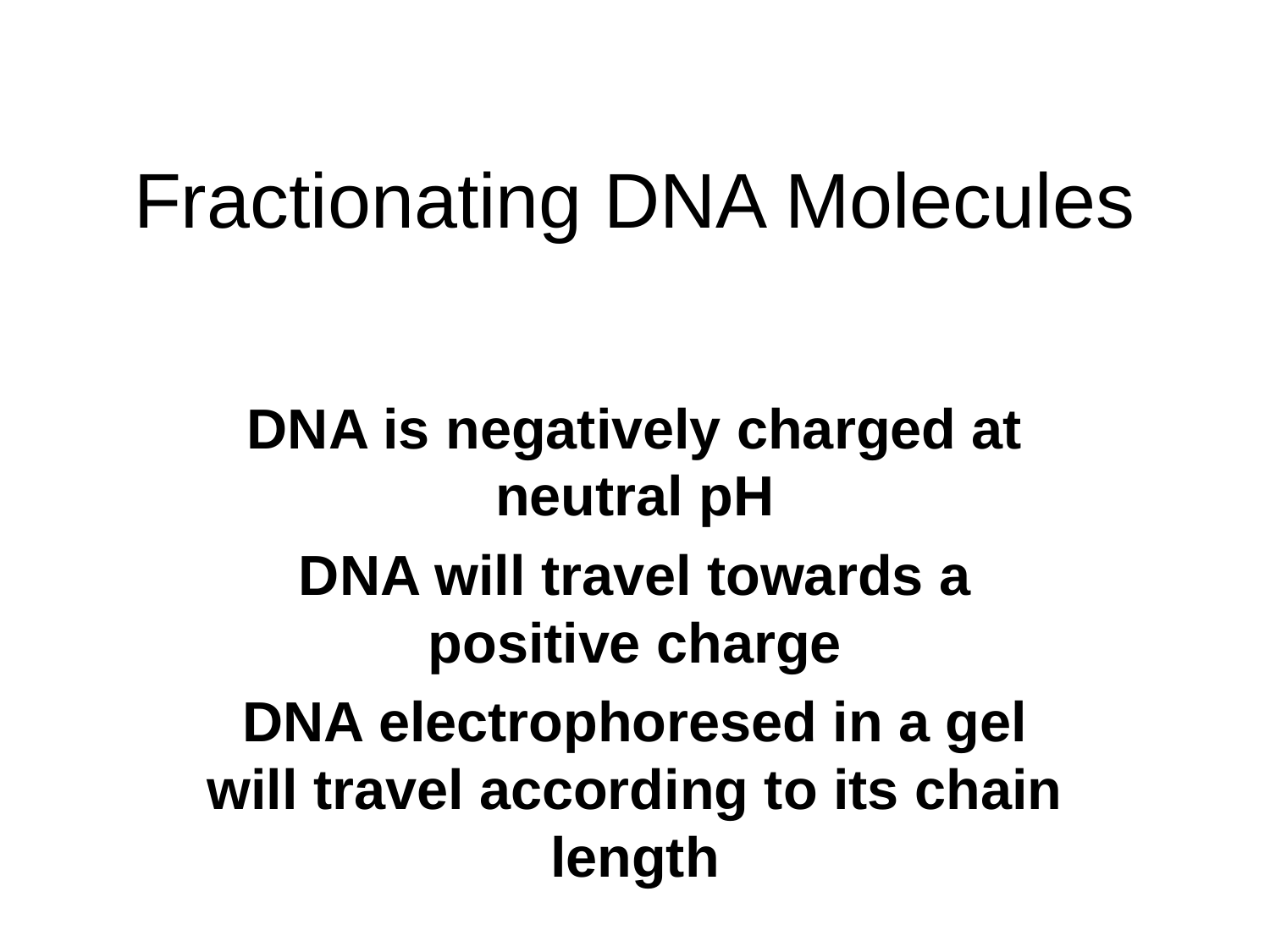

# Fractionating DNA Molecules

DNA is negatively charged at neutral pH
DNA will travel towards a positive charge
DNA electrophoresed in a gel will travel according to its chain length